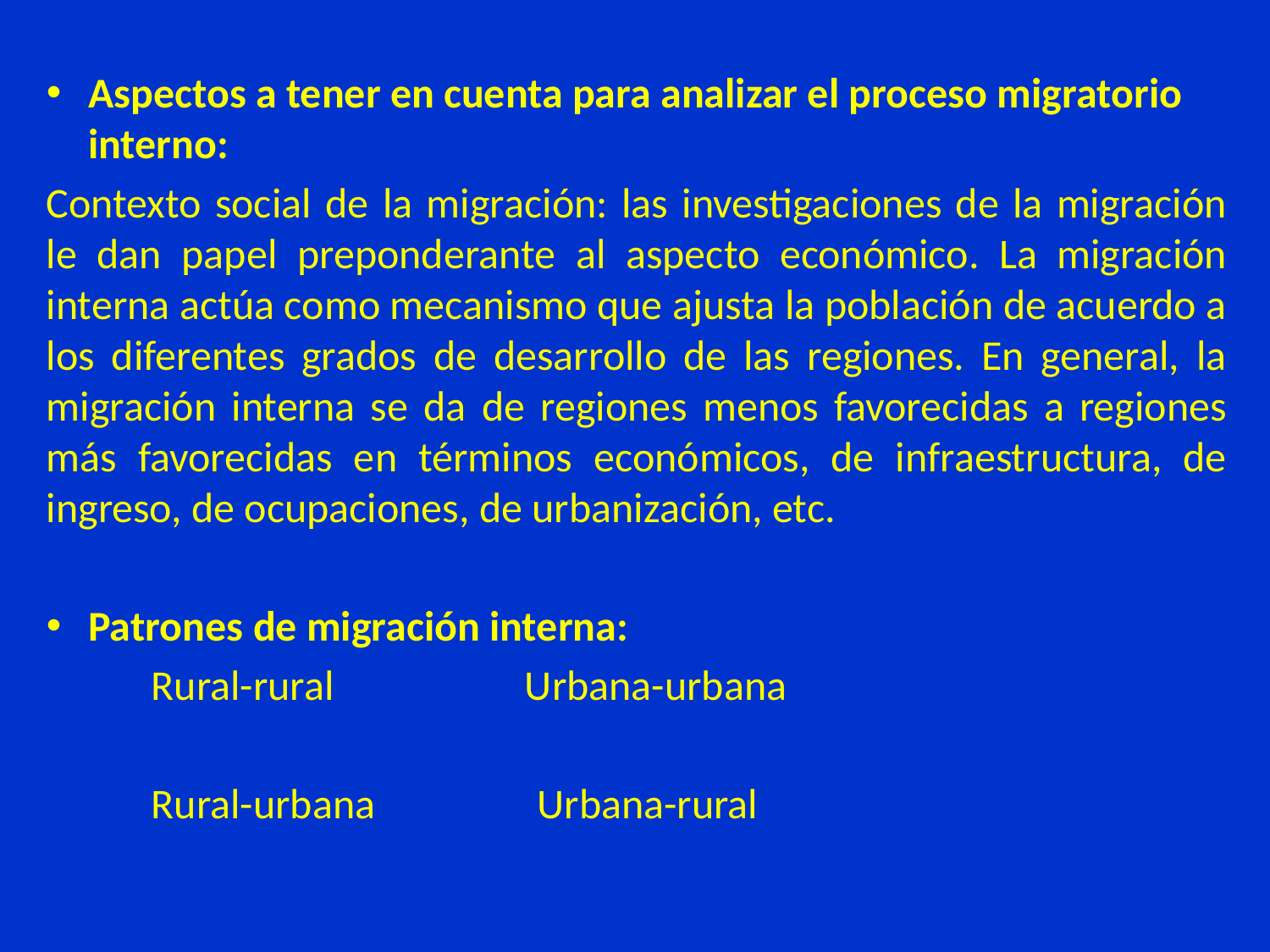

Aspectos a tener en cuenta para analizar el proceso migratorio interno:
Contexto social de la migración: las investigaciones de la migración le dan papel preponderante al aspecto económico. La migración interna actúa como mecanismo que ajusta la población de acuerdo a los diferentes grados de desarrollo de las regiones. En general, la migración interna se da de regiones menos favorecidas a regiones más favorecidas en términos económicos, de infraestructura, de ingreso, de ocupaciones, de urbanización, etc.

Patrones de migración interna:
           Rural-rural                    Urbana-urbana

           Rural-urbana                 Urbana-rural